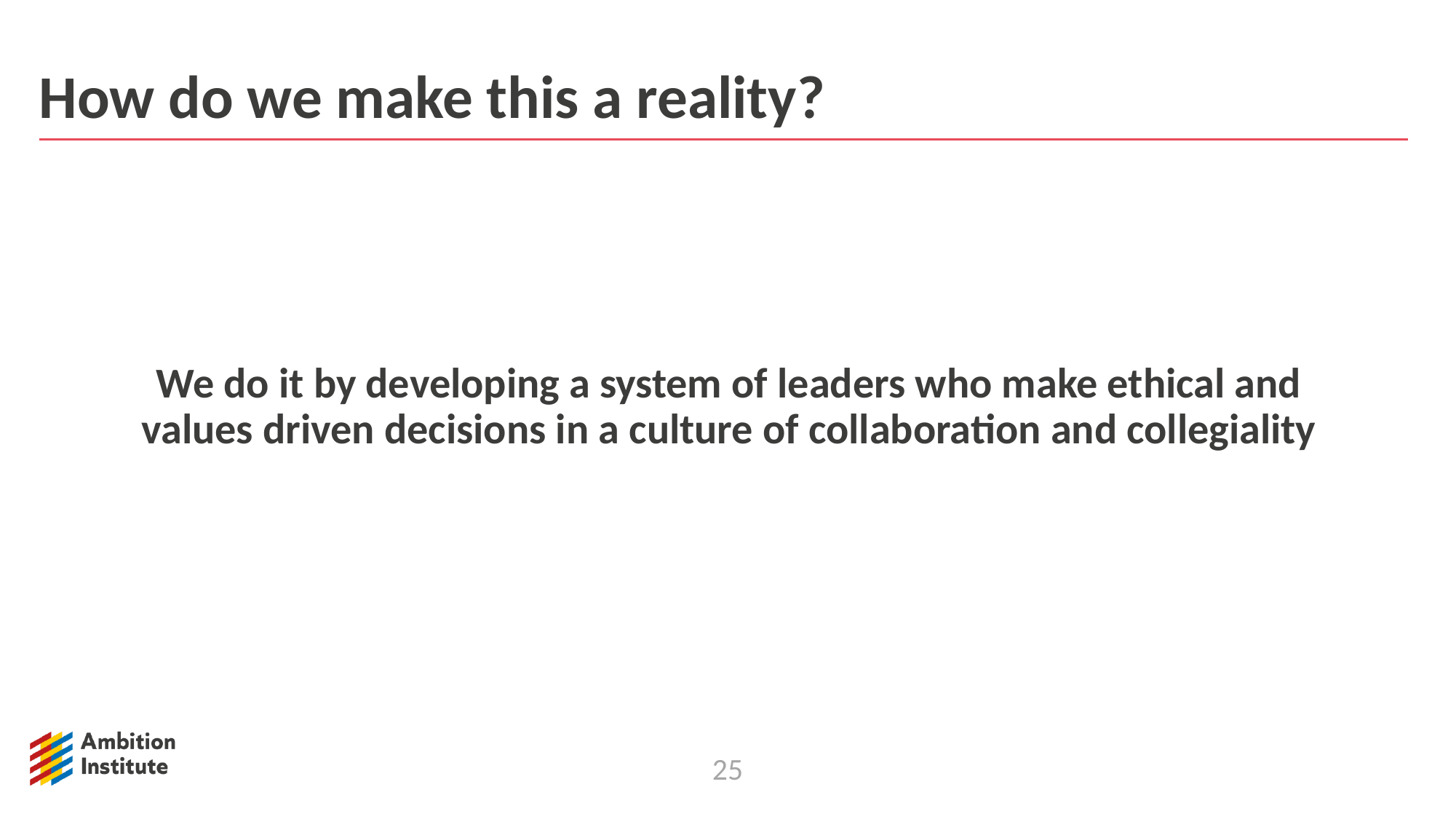

How do we make this a reality?
How do we make this a reality?
We do it by developing a system of leaders who make ethical and values driven decisions in a culture of collaboration and collegiality

25